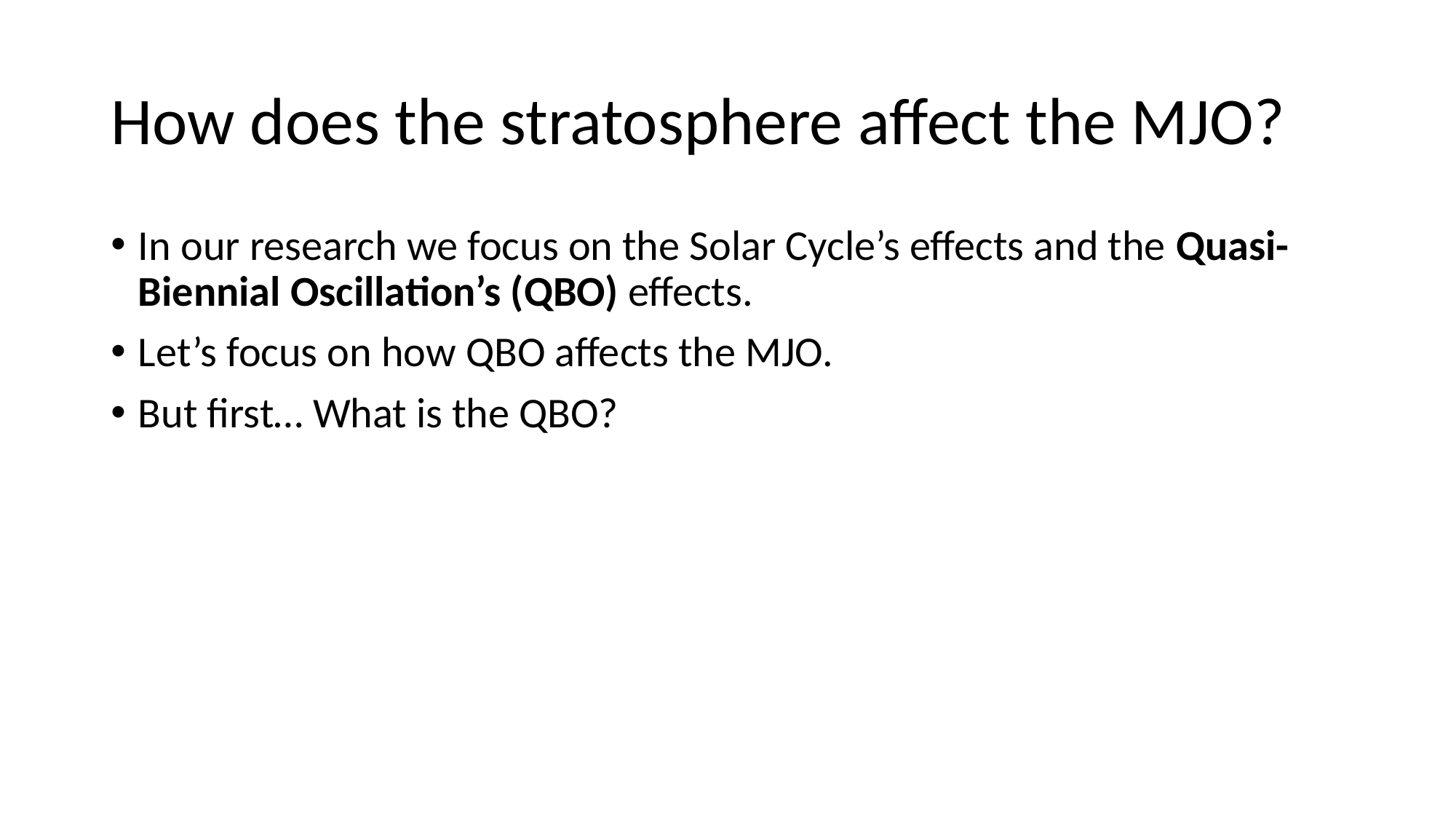

# How does the stratosphere affect the MJO?
In our research we focus on the Solar Cycle’s effects and the Quasi-Biennial Oscillation’s (QBO) effects.
Let’s focus on how QBO affects the MJO.
But first… What is the QBO?